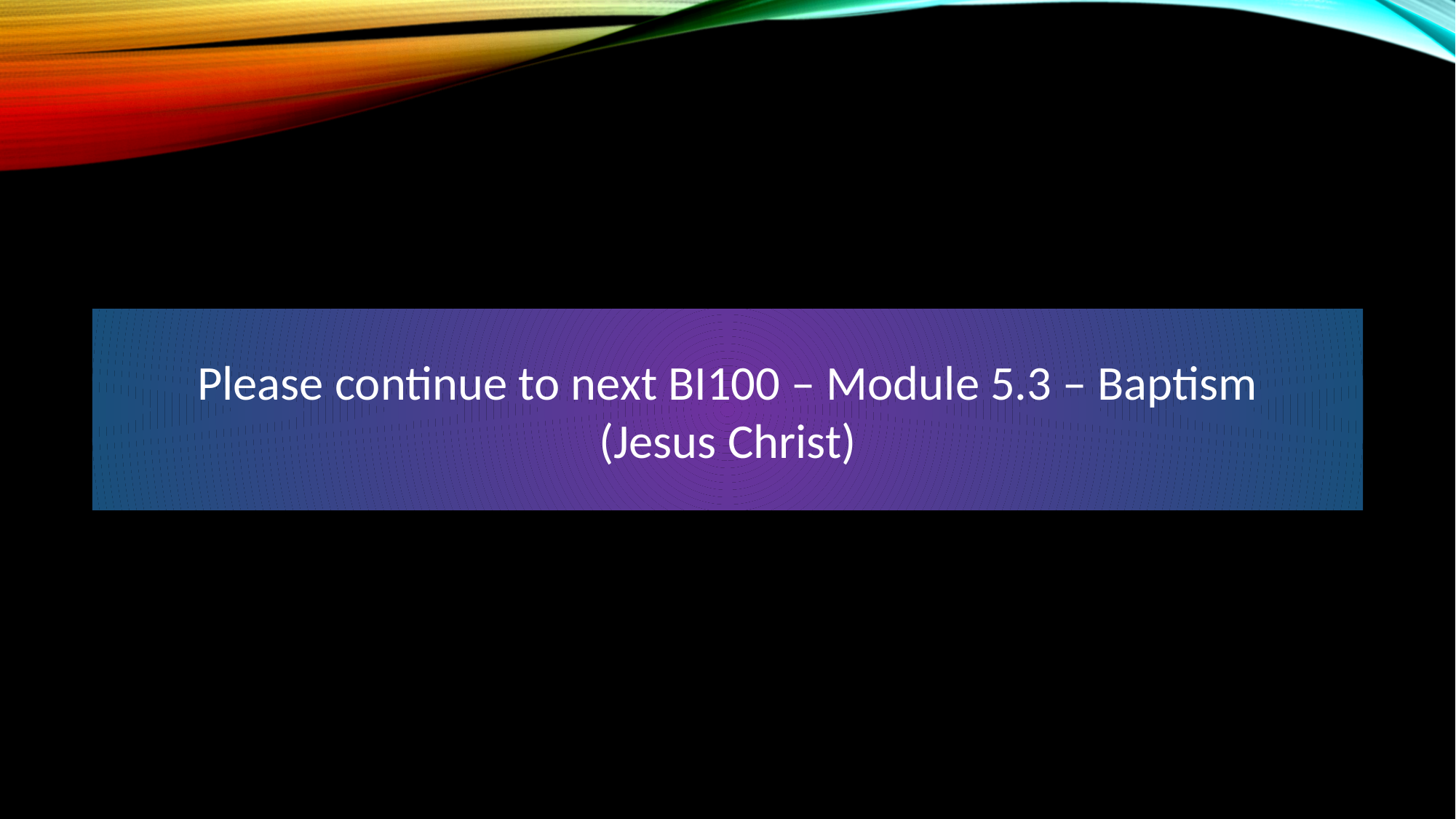

Please continue to next BI100 – Module 5.3 – Baptism
(Jesus Christ)